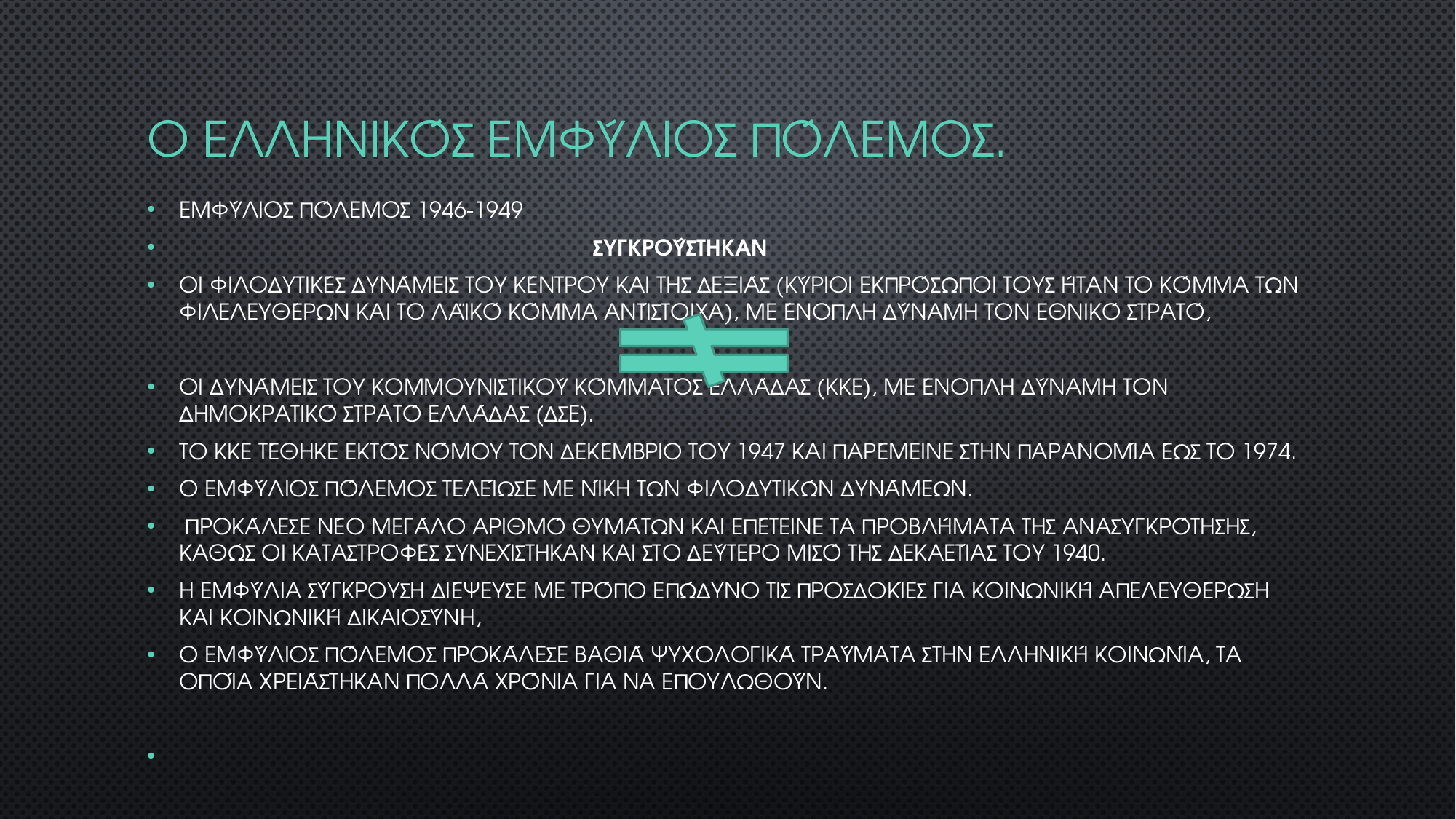

# Ο ελληνικός Εμφύλιος Πόλεμος.
Εμφύλιοσ Πόλεμοσ 1946-1949
                                                                   συγκρούστηκαν
οι φιλοδυτικές δυνάμεις του Κέντρου και της Δεξιάς (κύριοι εκπρόσωποι τους ήταν το Κόμμα των Φιλελευθέρων και το Λαϊκό Κόμμα αντίστοιχα), με ένοπλη δύναμη τον Εθνικό Στρατό,

οι δυνάμεις του Κομμουνιστικού Κόμματος Ελλάδας (ΚΚΕ), με ένοπλη δύναμη τον Δημοκρατικό Στρατό Ελλάδας (ΔΣΕ).
Το ΚΚΕ τέθηκε εκτός νόμου τον Δεκέμβριο του 1947 και παρέμεινε στην παρανομία έως το 1974.
Ο Εμφύλιος Πόλεμος τελείωσε με νίκη των φιλοδυτικών δυνάμεων.
 προκάλεσε νέο μεγάλο αριθμό θυμάτων και επέτεινε τα προβλήματα της ανασυγκρότησης, καθώς οι καταστροφές συνεχίστηκαν και στο δεύτερο μισό της δεκαετίας του 1940.
η εμφύλια σύγκρουση διέψευσε με τρόπο επώδυνο τις προσδοκίες για κοινωνική απελευθέρωση και κοινωνική δικαιοσύνη,
ο Εμφύλιος Πόλεμος προκάλεσε βαθιά ψυχολογικά τραύματα στην ελληνική κοινωνία, τα οποία χρειάστηκαν πολλά χρόνια για να επουλωθούν.